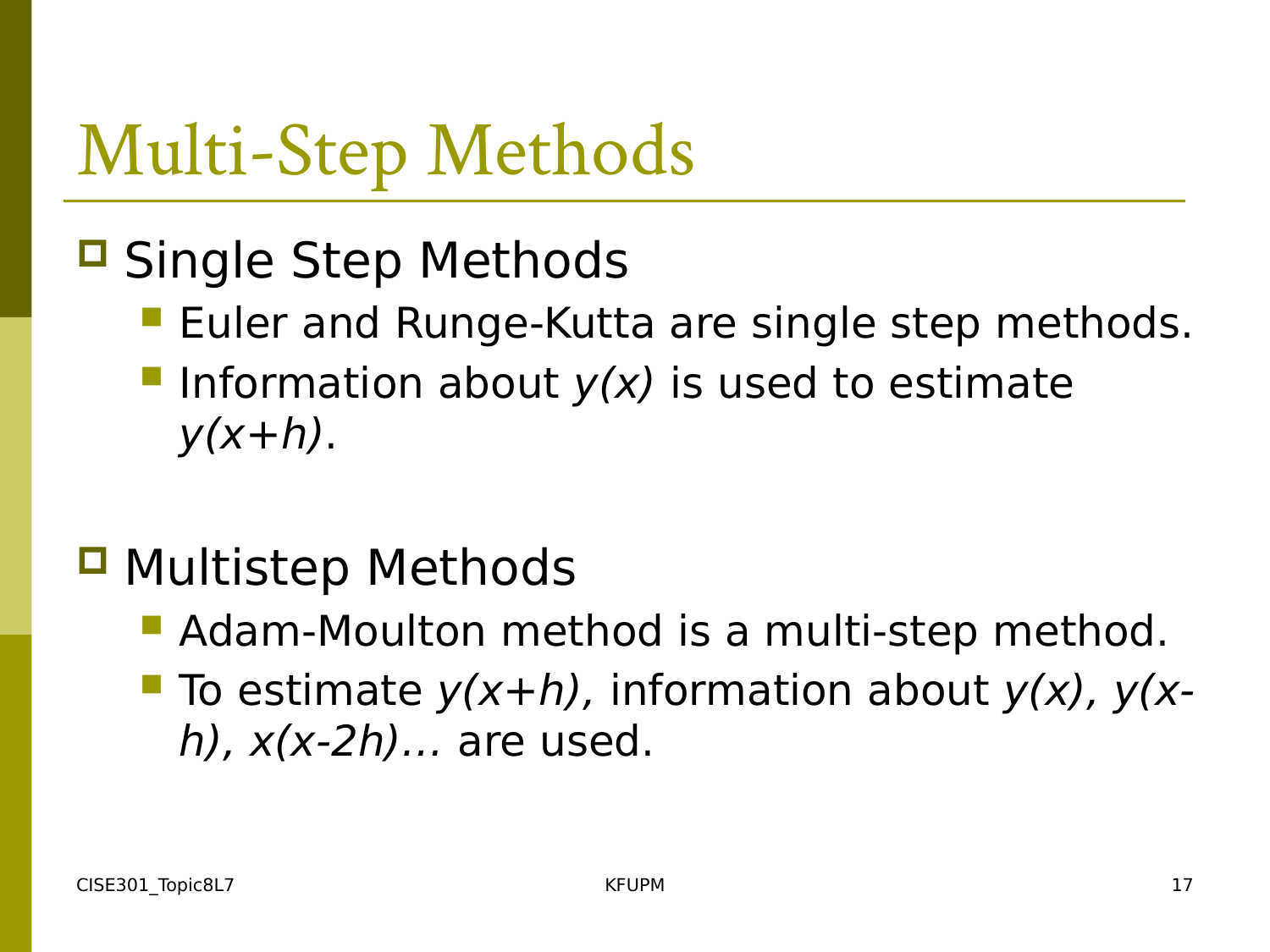

# Multi-Step Methods
Single Step Methods
Euler and Runge-Kutta are single step methods.
Information about y(x) is used to estimate y(x+h).

Multistep Methods
Adam-Moulton method is a multi-step method.
To estimate y(x+h), information about y(x), y(x-h), x(x-2h)… are used.
CISE301_Topic8L7
KFUPM
17